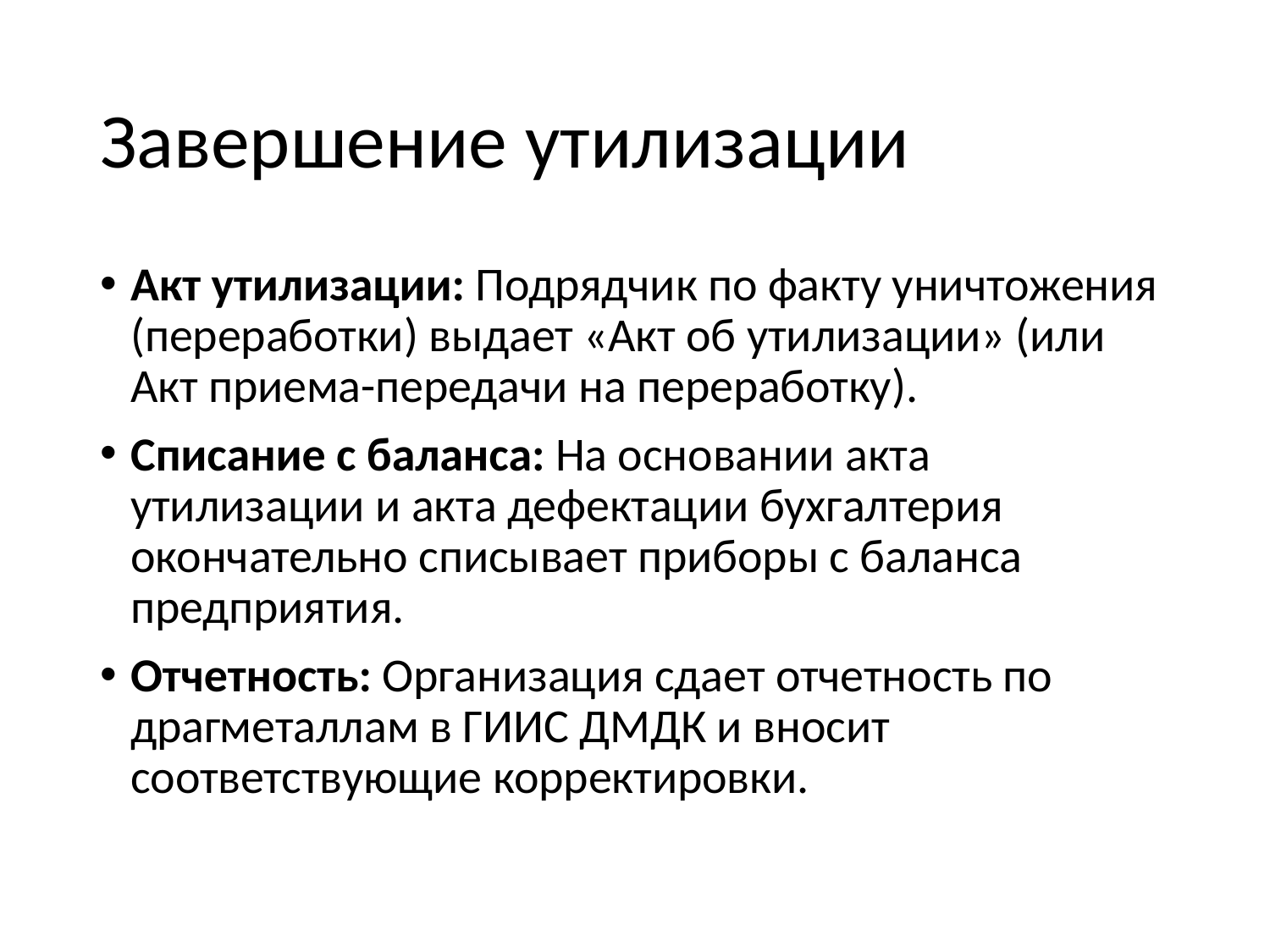

# Завершение утилизации
Акт утилизации: Подрядчик по факту уничтожения (переработки) выдает «Акт об утилизации» (или Акт приема-передачи на переработку).
Списание с баланса: На основании акта утилизации и акта дефектации бухгалтерия окончательно списывает приборы с баланса предприятия.
Отчетность: Организация сдает отчетность по драгметаллам в ГИИС ДМДК и вносит соответствующие корректировки.